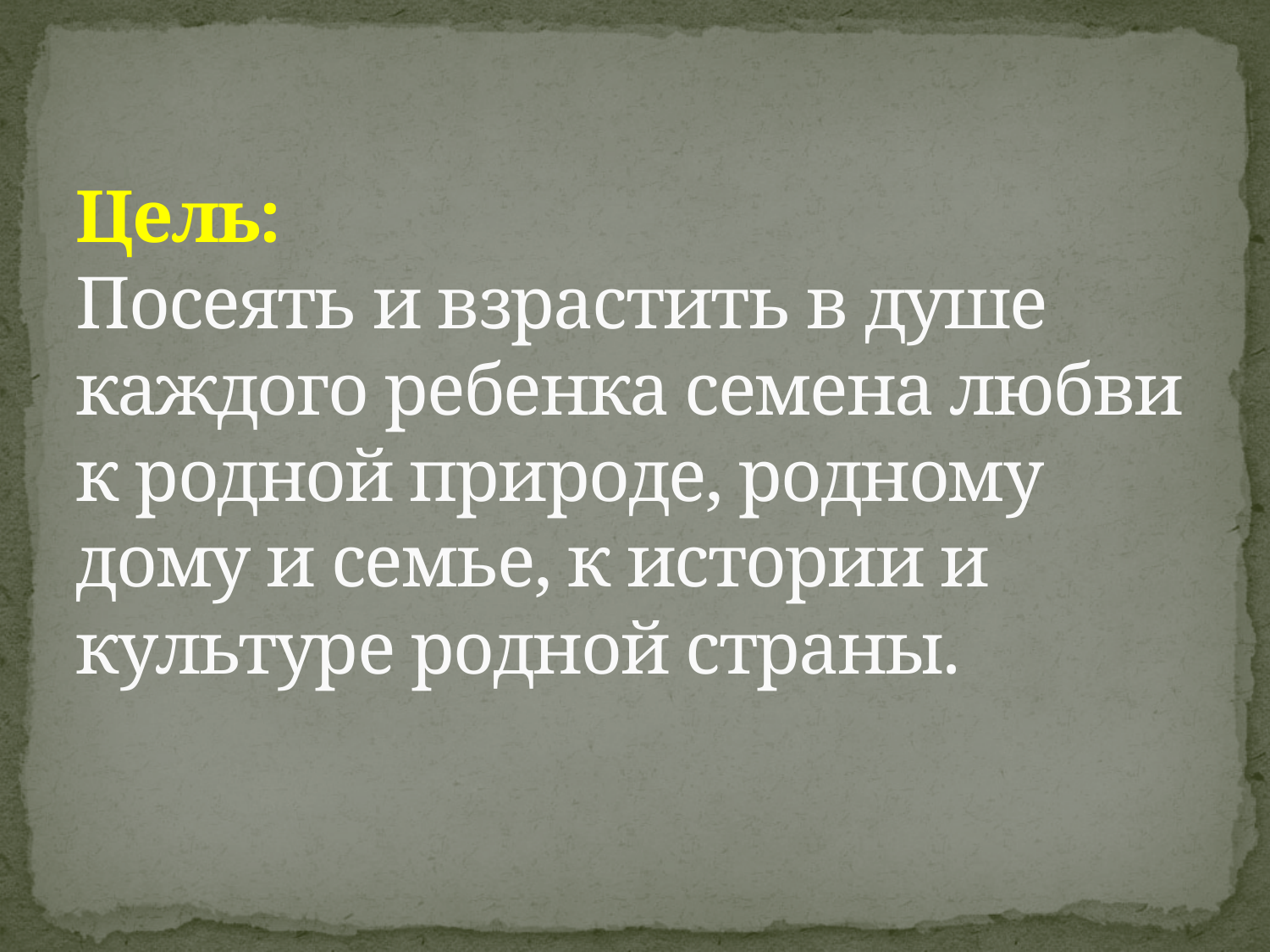

# Цель: Посеять и взрастить в душе каждого ребенка семена любви к родной природе, родному дому и семье, к истории и культуре родной страны.